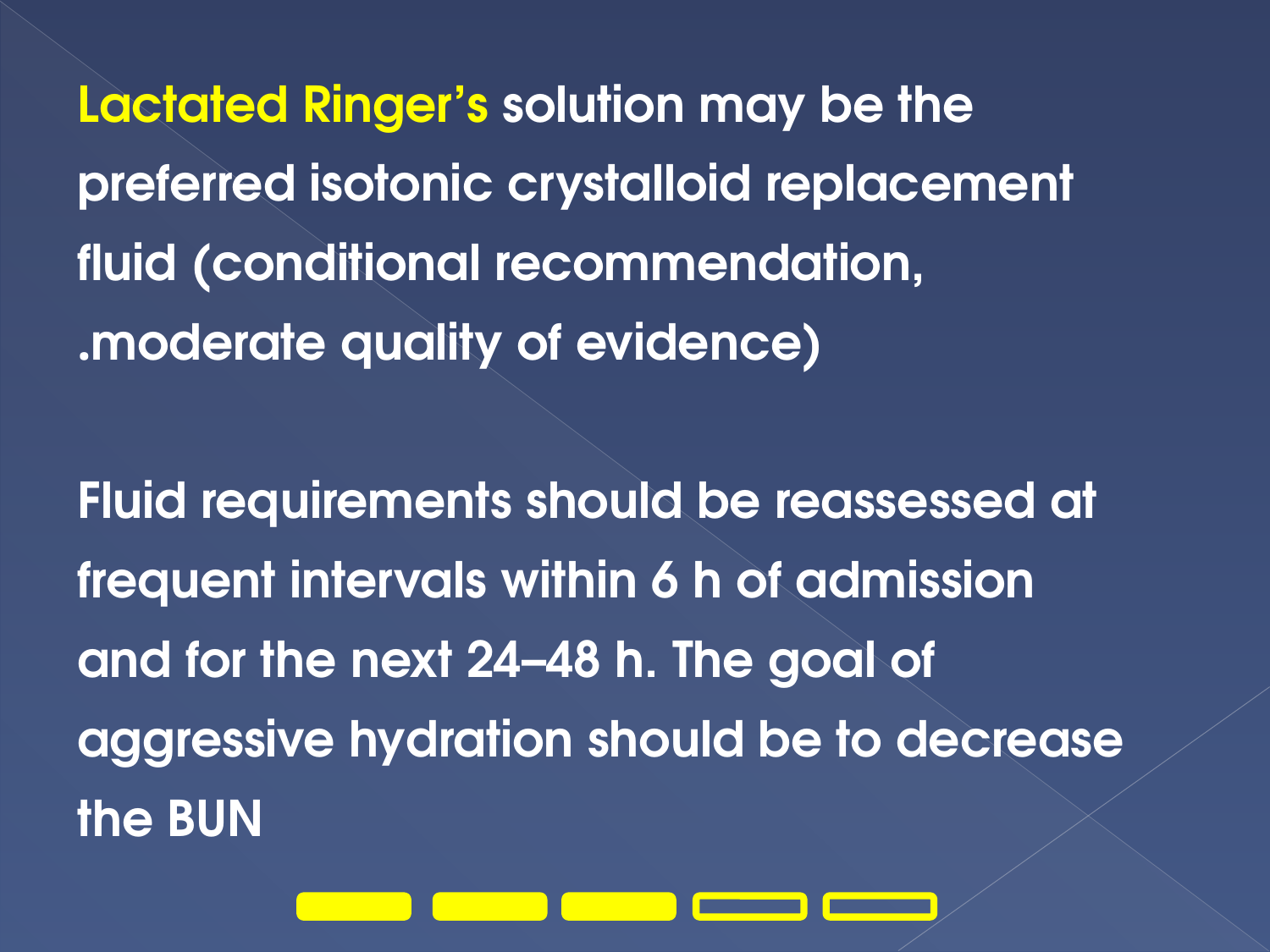

Lactated Ringer’s solution may be the preferred isotonic crystalloid replacement fluid (conditional recommendation, moderate quality of evidence).

Fluid requirements should be reassessed at frequent intervals within 6 h of admission and for the next 24–48 h. The goal of aggressive hydration should be to decrease the BUN